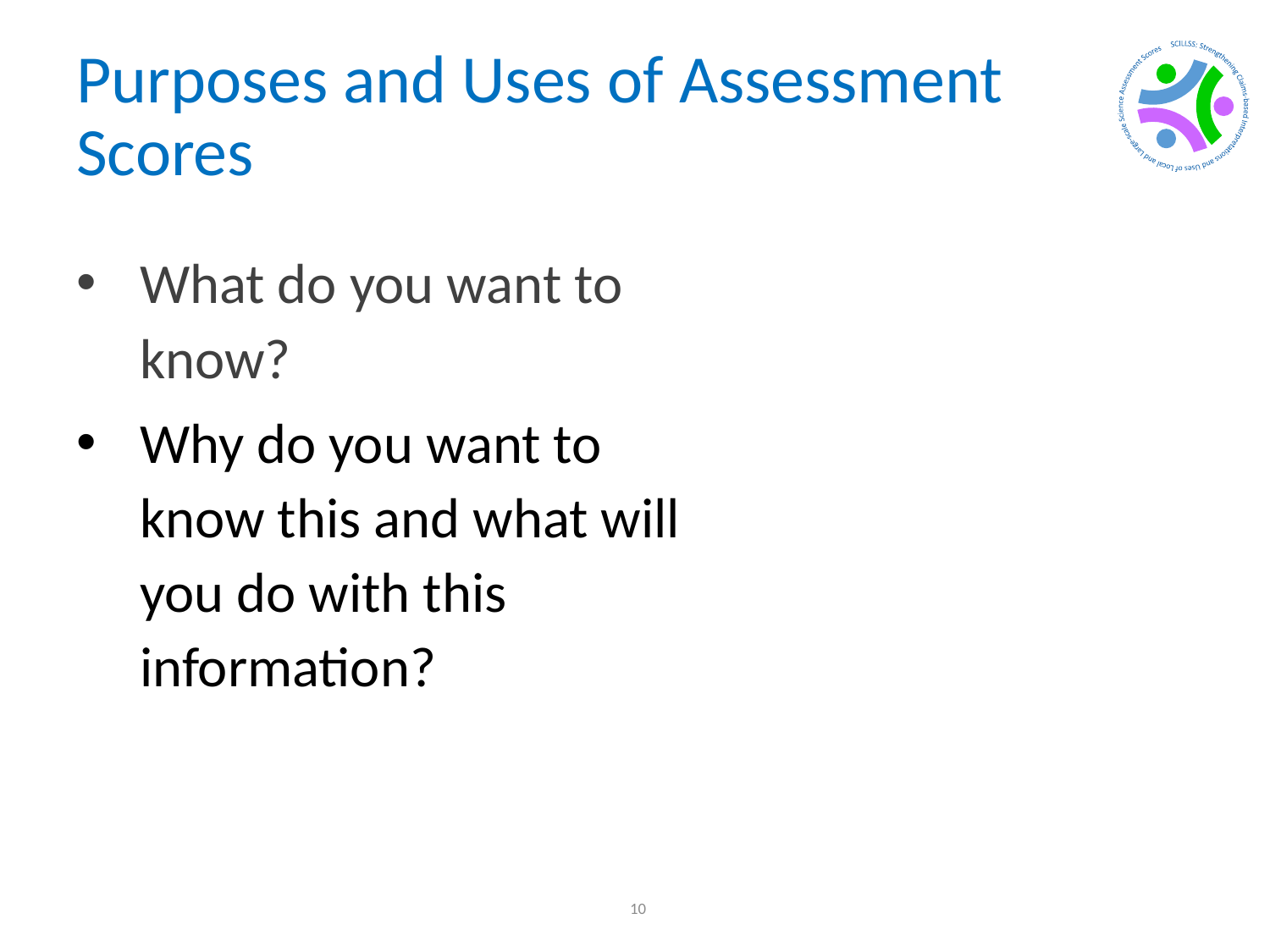

# Purposes and Uses of Assessment Scores
What do you want to know?
Why do you want to know this and what will you do with this information?